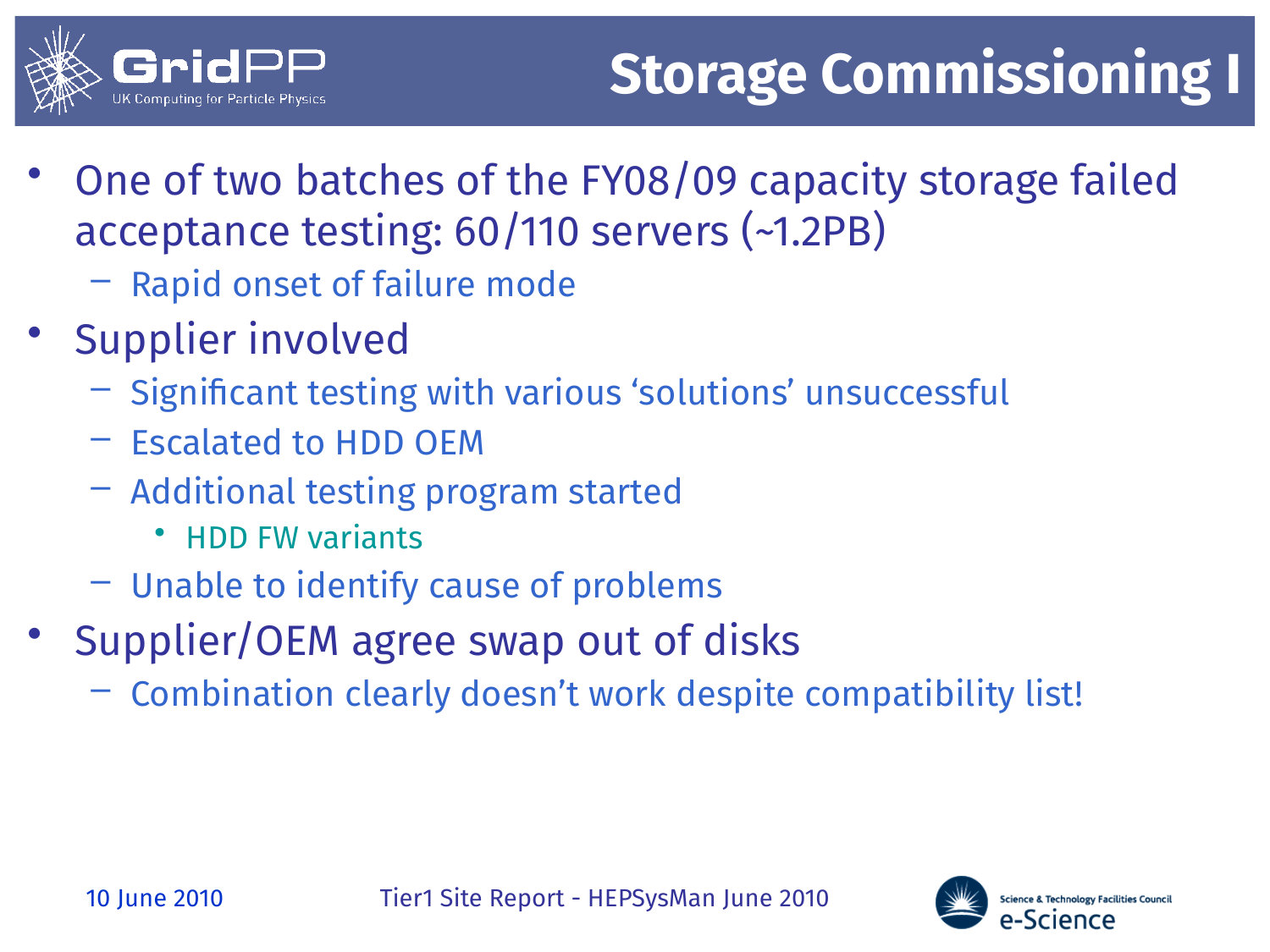

# Storage Commissioning I
One of two batches of the FY08/09 capacity storage failed acceptance testing: 60/110 servers (~1.2PB)
Rapid onset of failure mode
Supplier involved
Significant testing with various ‘solutions’ unsuccessful
Escalated to HDD OEM
Additional testing program started
HDD FW variants
Unable to identify cause of problems
Supplier/OEM agree swap out of disks
Combination clearly doesn’t work despite compatibility list!

10 June 2010
Tier1 Site Report - HEPSysMan June 2010